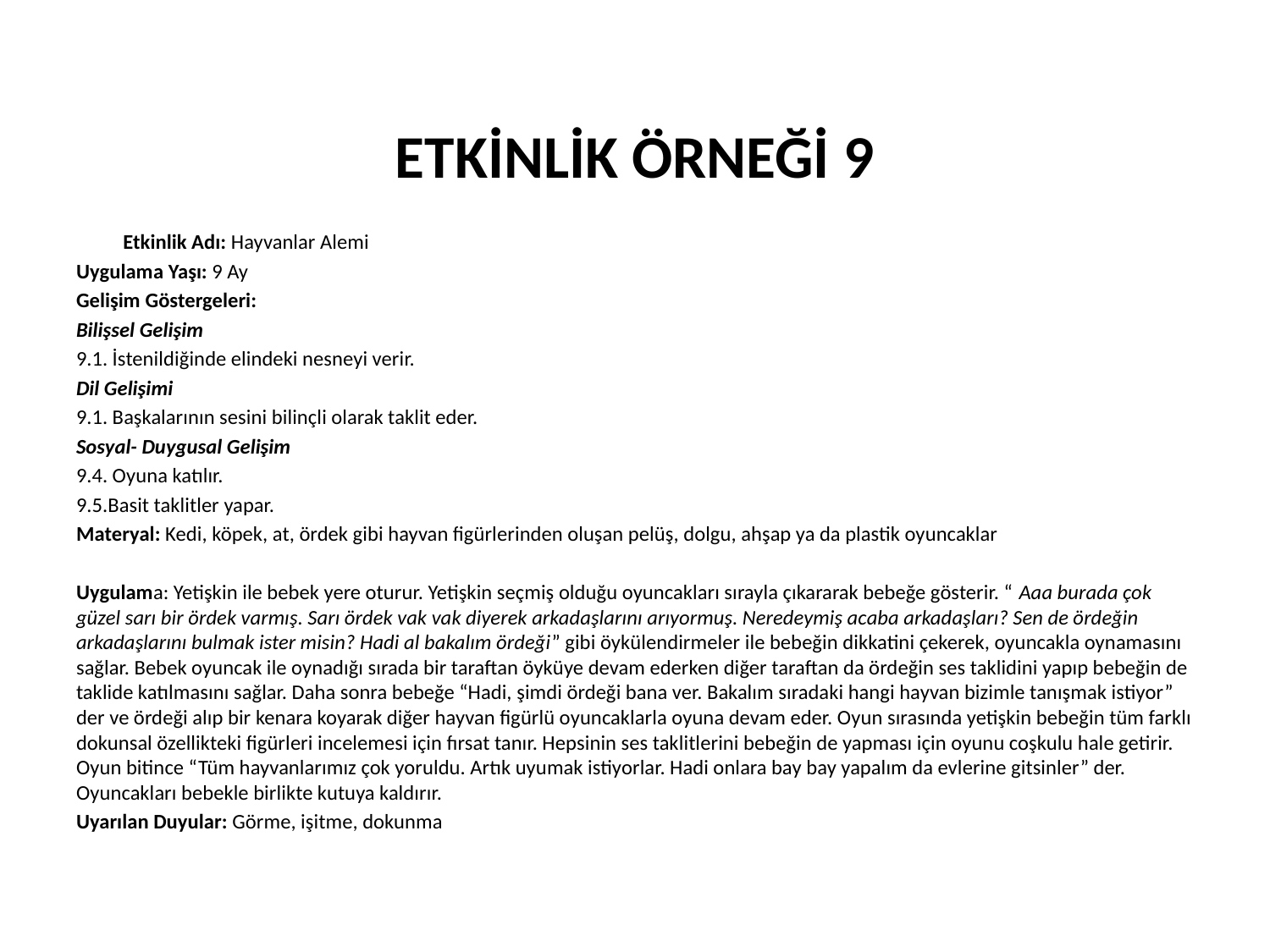

# ETKİNLİK ÖRNEĞİ 9
	Etkinlik Adı: Hayvanlar Alemi
Uygulama Yaşı: 9 Ay
Gelişim Göstergeleri:
Bilişsel Gelişim
9.1. İstenildiğinde elindeki nesneyi verir.
Dil Gelişimi
9.1. Başkalarının sesini bilinçli olarak taklit eder.
Sosyal- Duygusal Gelişim
9.4. Oyuna katılır.
9.5.Basit taklitler yapar.
Materyal: Kedi, köpek, at, ördek gibi hayvan figürlerinden oluşan pelüş, dolgu, ahşap ya da plastik oyuncaklar

Uygulama: Yetişkin ile bebek yere oturur. Yetişkin seçmiş olduğu oyuncakları sırayla çıkararak bebeğe gösterir. “ Aaa burada çok güzel sarı bir ördek varmış. Sarı ördek vak vak diyerek arkadaşlarını arıyormuş. Neredeymiş acaba arkadaşları? Sen de ördeğin arkadaşlarını bulmak ister misin? Hadi al bakalım ördeği” gibi öykülendirmeler ile bebeğin dikkatini çekerek, oyuncakla oynamasını sağlar. Bebek oyuncak ile oynadığı sırada bir taraftan öyküye devam ederken diğer taraftan da ördeğin ses taklidini yapıp bebeğin de taklide katılmasını sağlar. Daha sonra bebeğe “Hadi, şimdi ördeği bana ver. Bakalım sıradaki hangi hayvan bizimle tanışmak istiyor” der ve ördeği alıp bir kenara koyarak diğer hayvan figürlü oyuncaklarla oyuna devam eder. Oyun sırasında yetişkin bebeğin tüm farklı dokunsal özellikteki figürleri incelemesi için fırsat tanır. Hepsinin ses taklitlerini bebeğin de yapması için oyunu coşkulu hale getirir. Oyun bitince “Tüm hayvanlarımız çok yoruldu. Artık uyumak istiyorlar. Hadi onlara bay bay yapalım da evlerine gitsinler” der. Oyuncakları bebekle birlikte kutuya kaldırır.
Uyarılan Duyular: Görme, işitme, dokunma